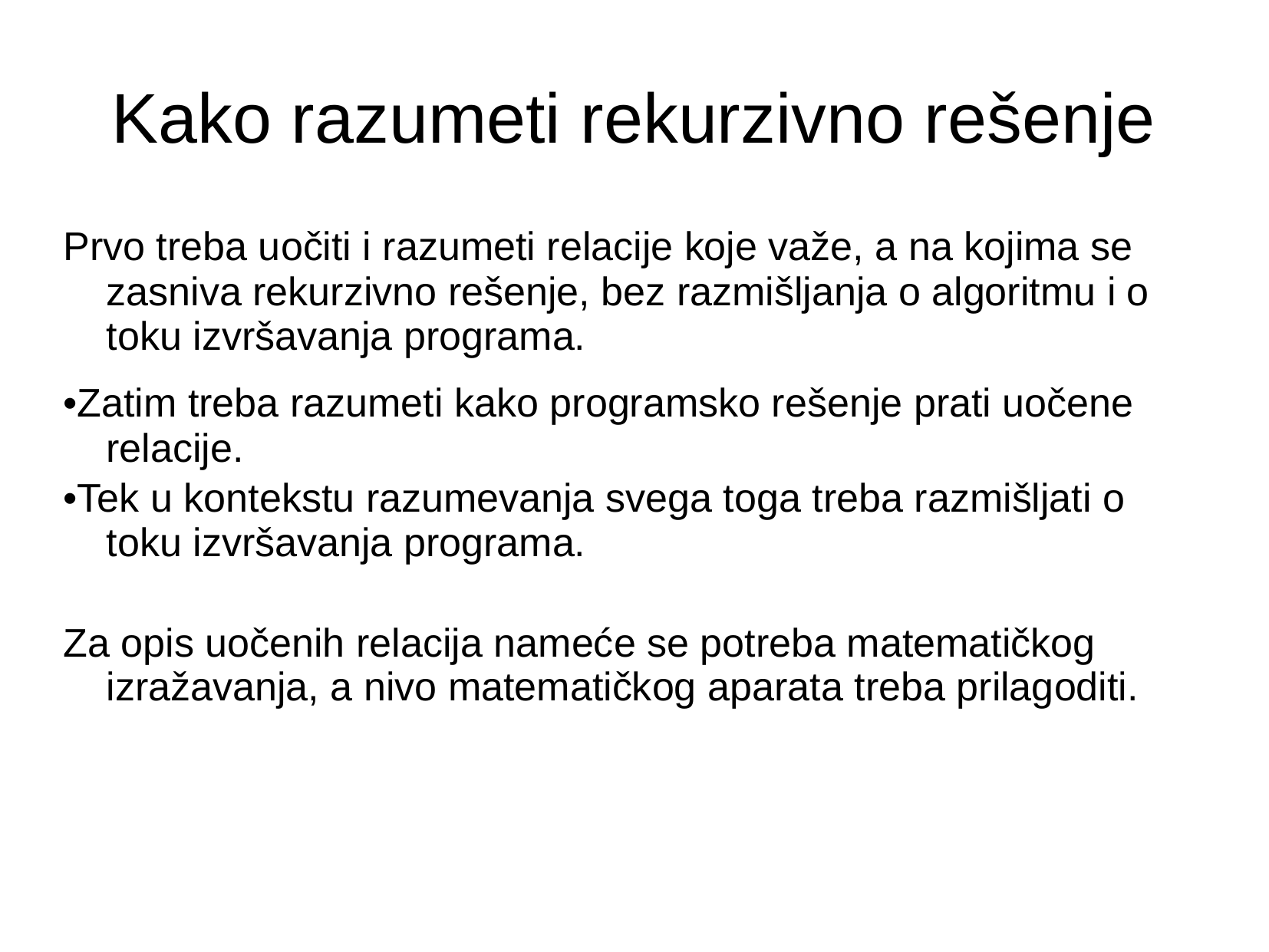

# Kako razumeti rekurzivno rešenje
Prvo treba uočiti i razumeti relacije koje važe, a na kojima se zasniva rekurzivno rešenje, bez razmišljanja o algoritmu i o toku izvršavanja programa.
•Zatim treba razumeti kako programsko rešenje prati uočene relacije.
•Tek u kontekstu razumevanja svega toga treba razmišljati o toku izvršavanja programa.

Za opis uočenih relacija nameće se potreba matematičkog izražavanja, a nivo matematičkog aparata treba prilagoditi.